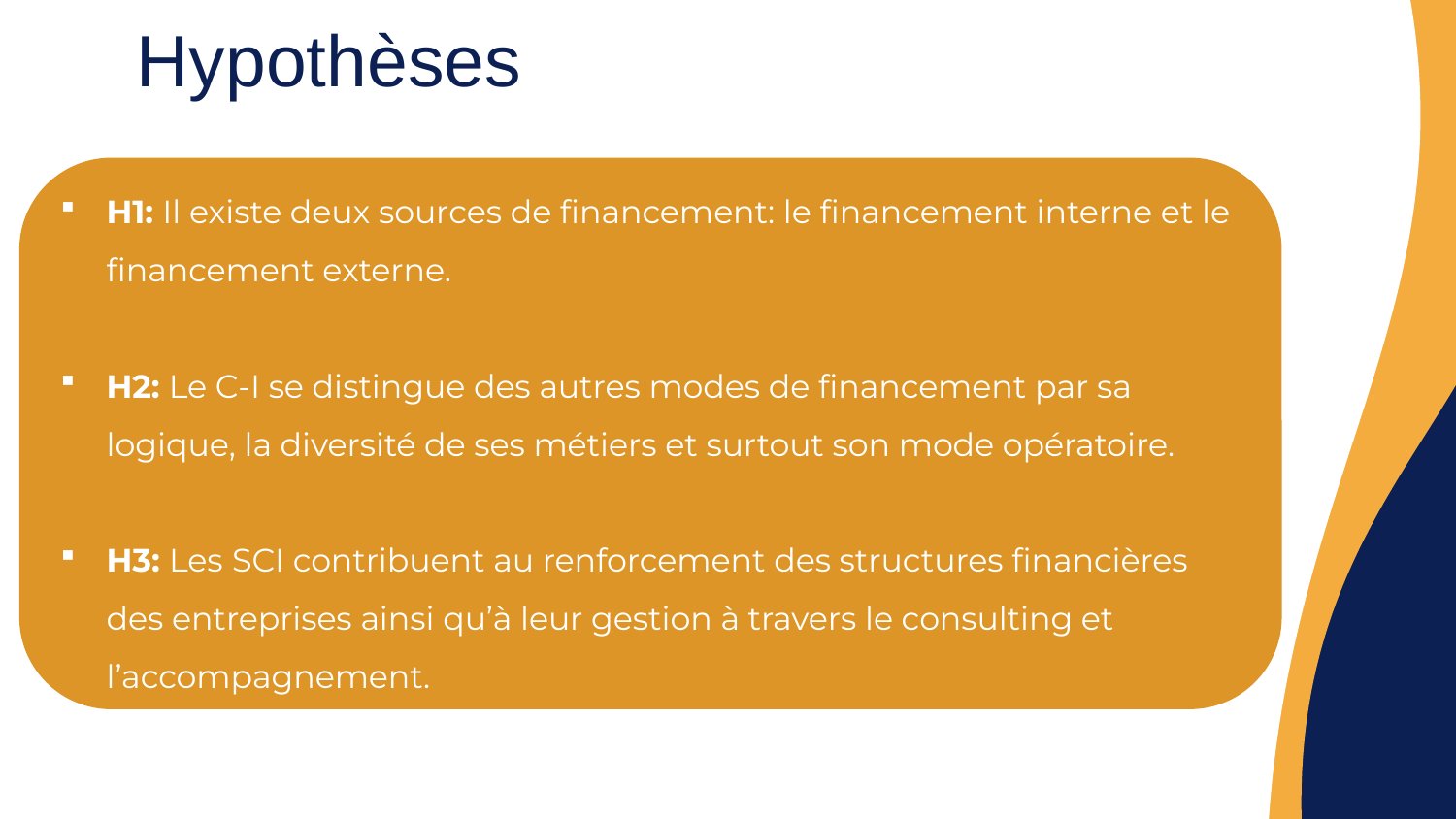

# Hypothèses
H1: Il existe deux sources de financement: le financement interne et le financement externe.

H2: Le C-I se distingue des autres modes de financement par sa logique, la diversité de ses métiers et surtout son mode opératoire.

H3: Les SCI contribuent au renforcement des structures financières des entreprises ainsi qu’à leur gestion à travers le consulting et l’accompagnement.